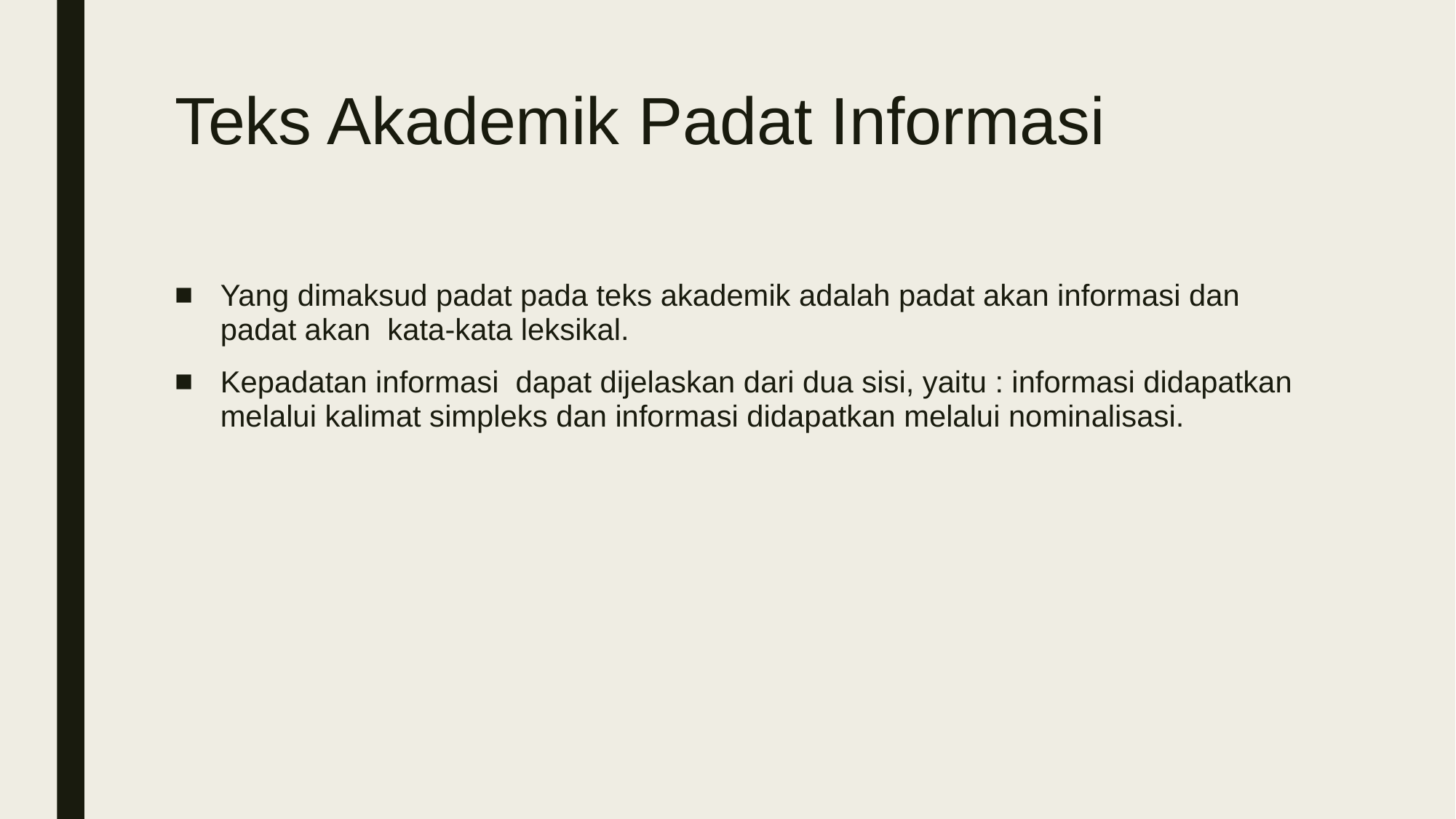

# Teks Akademik Padat Informasi
Yang dimaksud padat pada teks akademik adalah padat akan informasi dan padat akan  kata-kata leksikal.
Kepadatan informasi  dapat dijelaskan dari dua sisi, yaitu : informasi didapatkan melalui kalimat simpleks dan informasi didapatkan melalui nominalisasi.